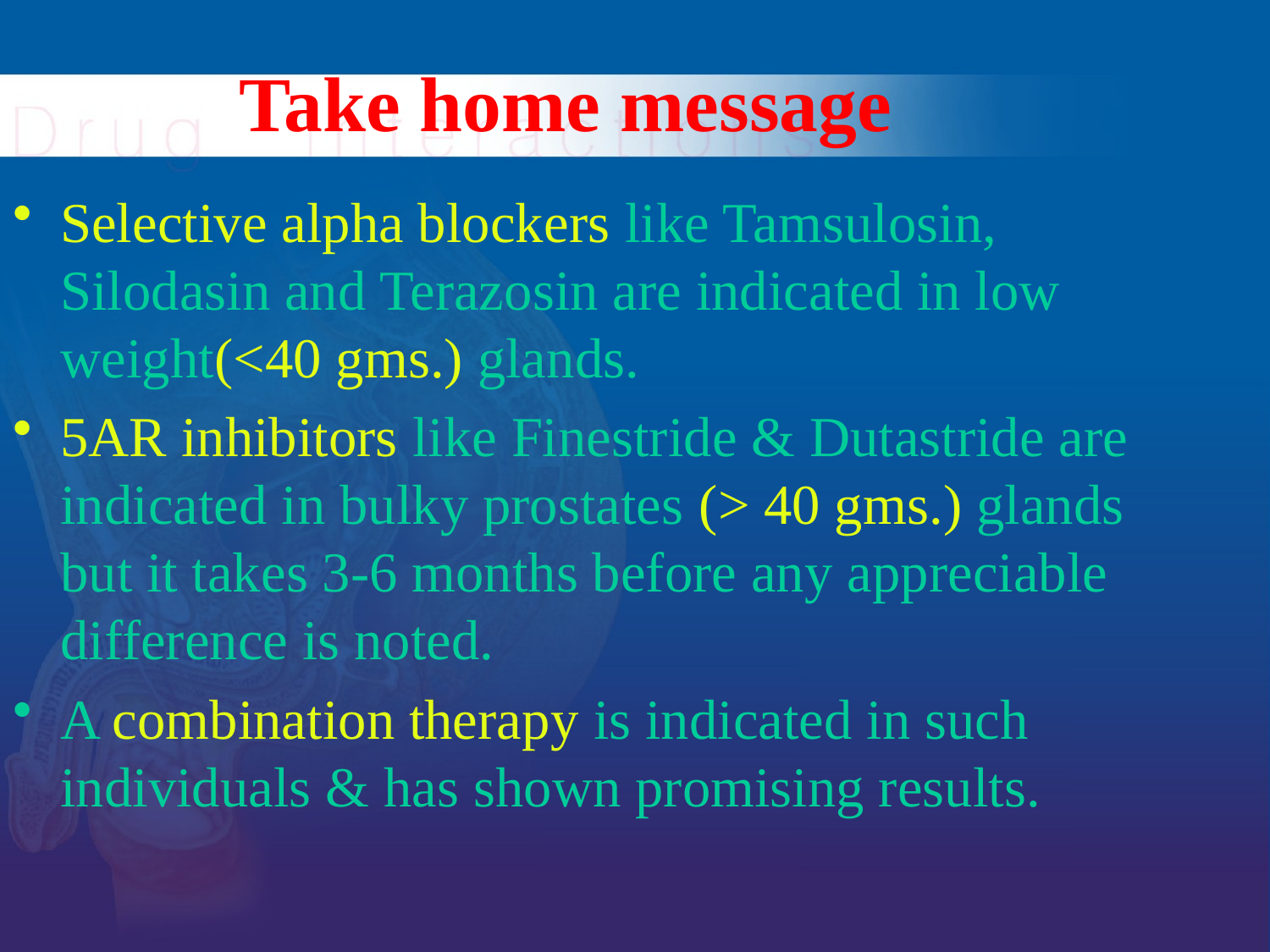

# Take home message
Selective alpha blockers like Tamsulosin, Silodasin and Terazosin are indicated in low weight(<40 gms.) glands.
5AR inhibitors like Finestride & Dutastride are indicated in bulky prostates (> 40 gms.) glands but it takes 3-6 months before any appreciable difference is noted.
A combination therapy is indicated in such individuals & has shown promising results.